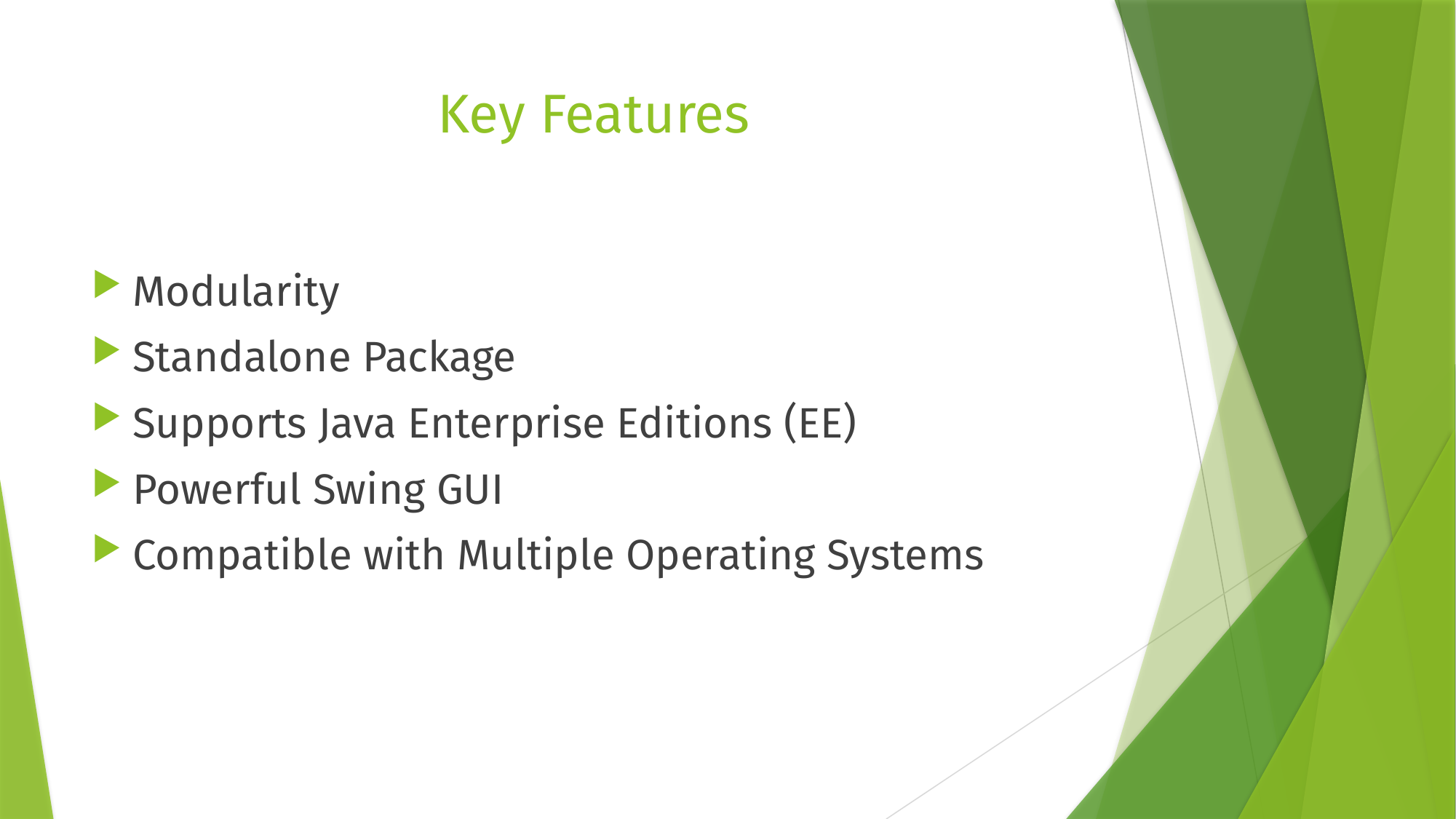

# Key Features
Modularity
Standalone Package
Supports Java Enterprise Editions (EE)
Powerful Swing GUI
Compatible with Multiple Operating Systems